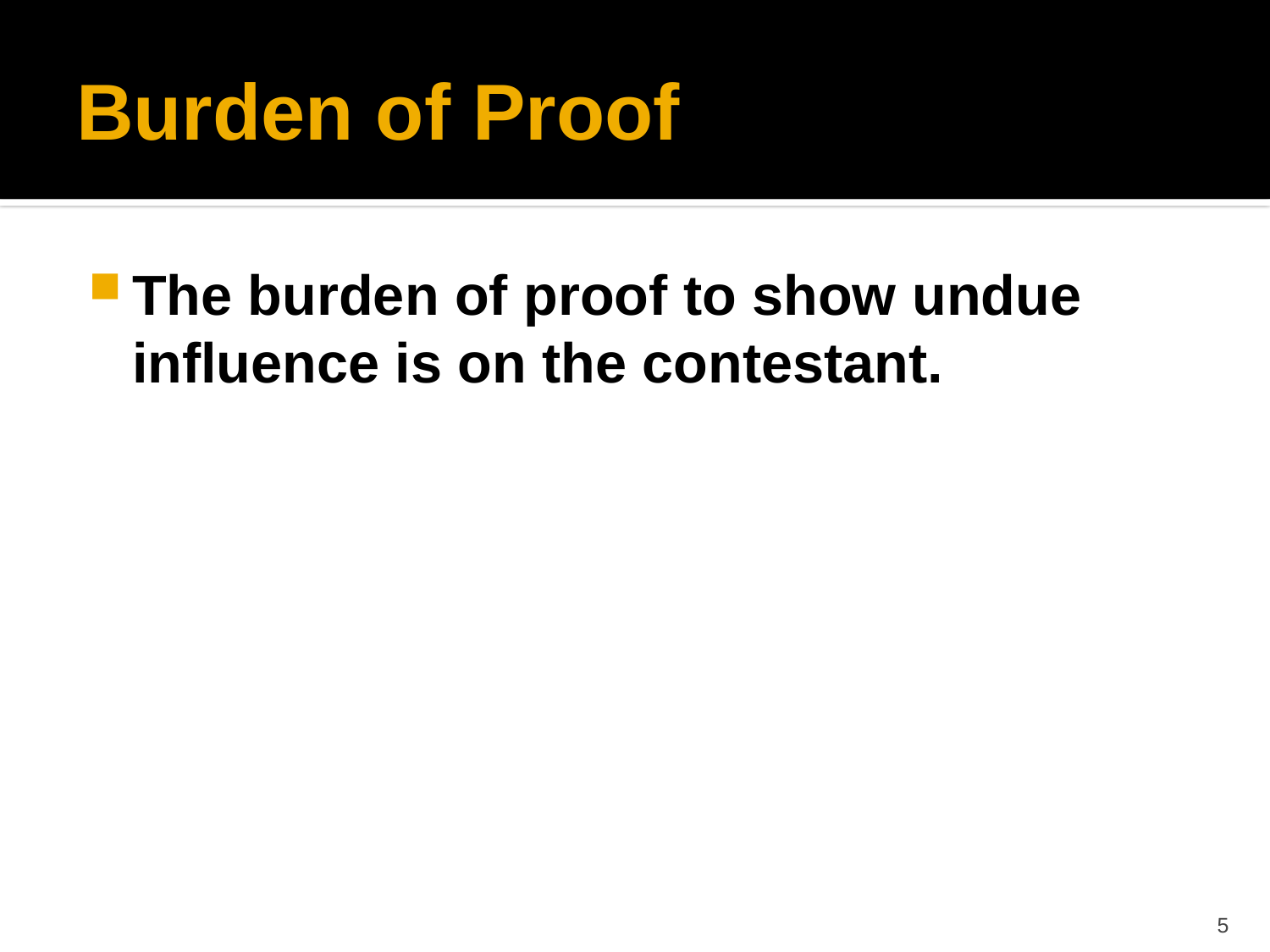

# Burden of Proof
The burden of proof to show undue influence is on the contestant.
5